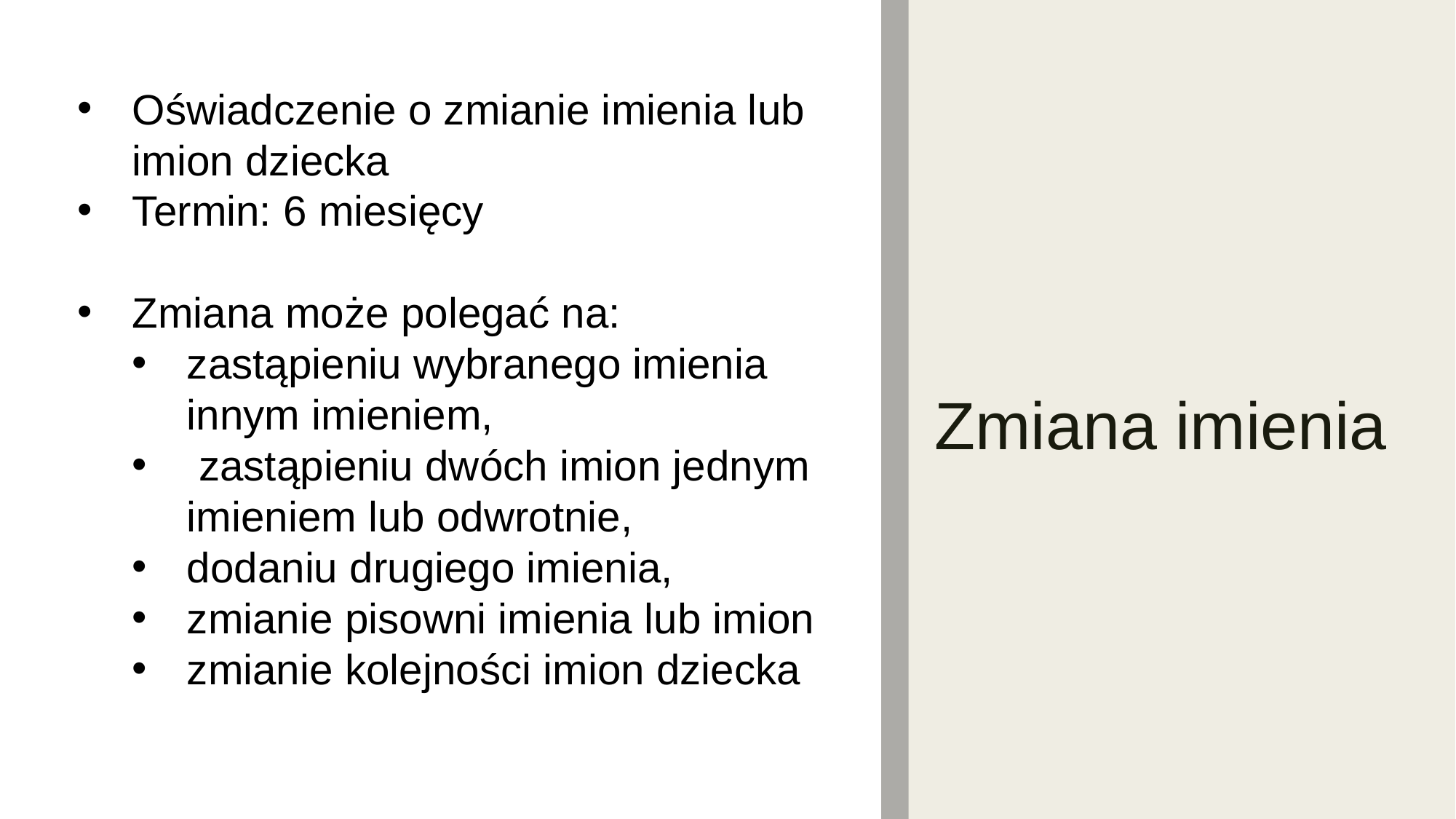

Oświadczenie o zmianie imienia lub imion dziecka
Termin: 6 miesięcy

Zmiana może polegać na:
zastąpieniu wybranego imienia innym imieniem,
 zastąpieniu dwóch imion jednym imieniem lub odwrotnie,
dodaniu drugiego imienia,
zmianie pisowni imienia lub imion
zmianie kolejności imion dziecka

# Zmiana imienia